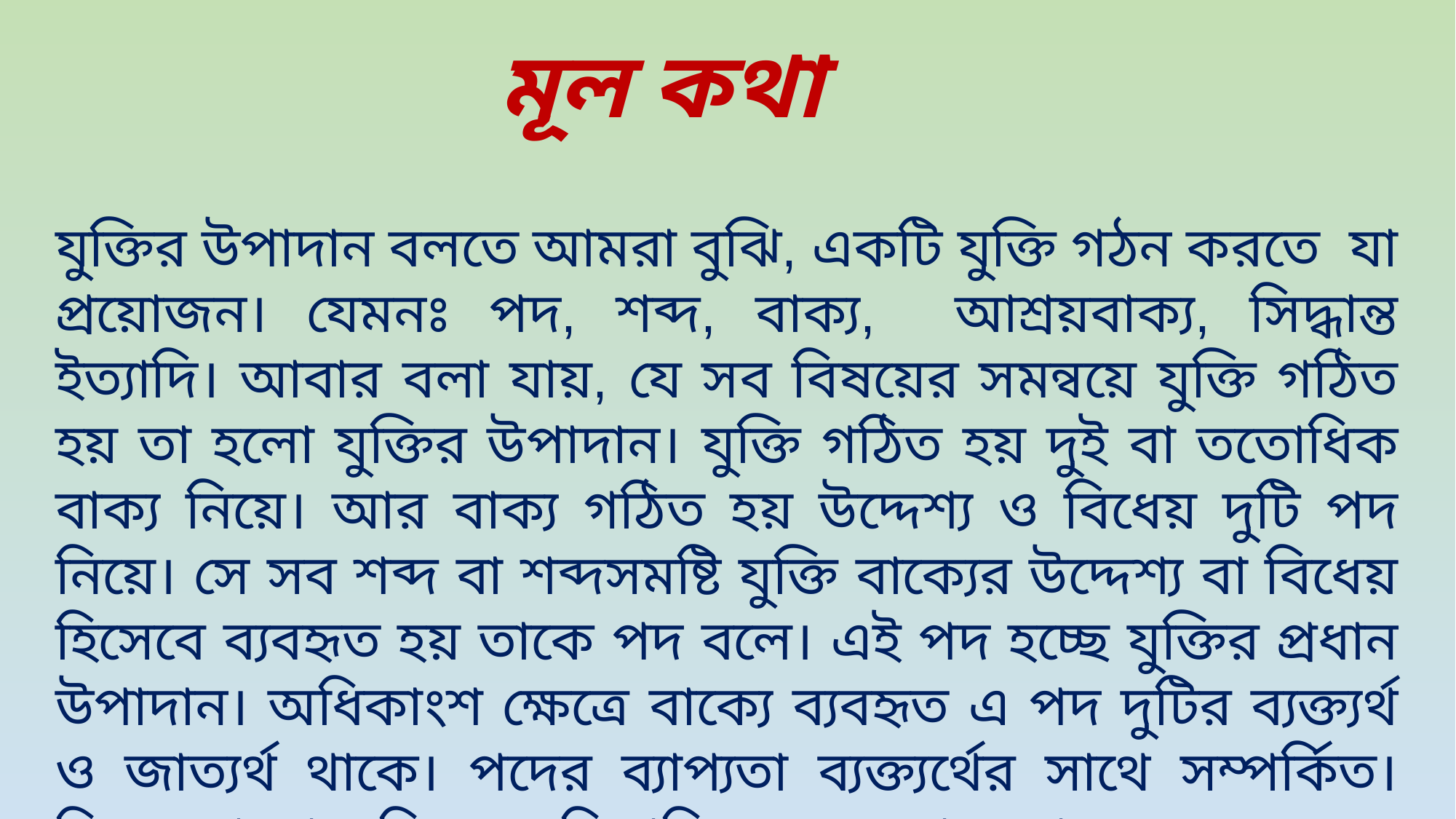

মূল কথা
যুক্তির উপাদান বলতে আমরা বুঝি, একটি যুক্তি গঠন করতে  যা প্রয়োজন। যেমনঃ পদ, শব্দ, বাক্য,  আশ্রয়বাক্য, সিদ্ধান্ত ইত্যাদি। আবার বলা যায়, যে সব বিষয়ের সমন্বয়ে যুক্তি গঠিত হয় তা হলো যুক্তির উপাদান। যুক্তি গঠিত হয় দুই বা ততোধিক বাক্য নিয়ে। আর বাক্য গঠিত হয় উদ্দেশ্য ও বিধেয় দুটি পদ নিয়ে। সে সব শব্দ বা শব্দসমষ্টি যুক্তি বাক্যের উদ্দেশ্য বা বিধেয় হিসেবে ব্যবহৃত হয় তাকে পদ বলে। এই পদ হচ্ছে যুক্তির প্রধান উপাদান। অধিকাংশ ক্ষেত্রে বাক্যে ব্যবহৃত এ পদ দুটির ব্যক্ত্যর্থ ও জাত্যর্থ থাকে। পদের ব্যাপ্যতা ব্যক্ত্যর্থের সাথে সম্পর্কিত। নিম্মে আলোচ্য বিষয়ের বিস্তারিত তুলে ধরা হলো।